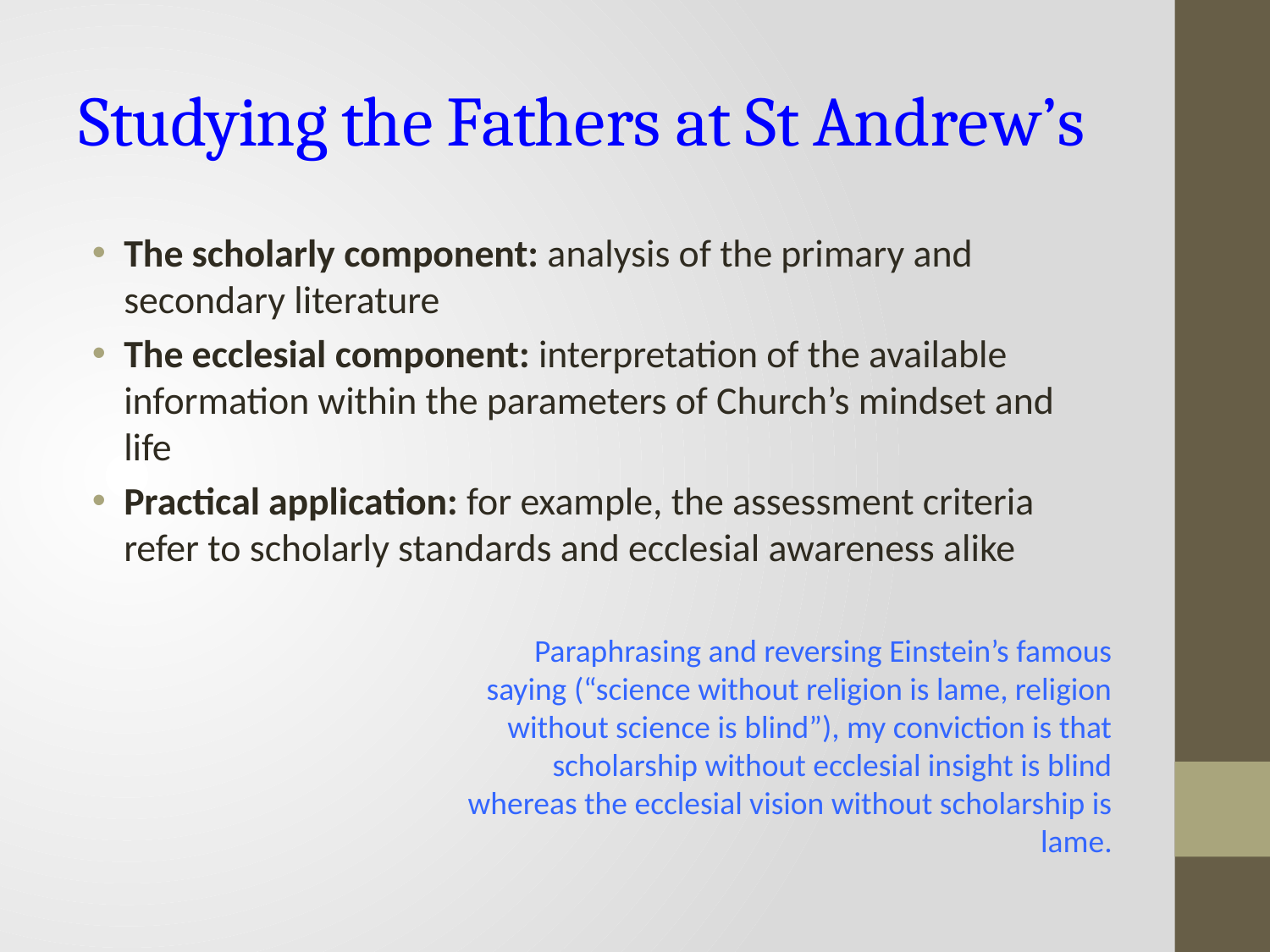

# Studying the Fathers at St Andrew’s
The scholarly component: analysis of the primary and secondary literature
The ecclesial component: interpretation of the available information within the parameters of Church’s mindset and life
Practical application: for example, the assessment criteria refer to scholarly standards and ecclesial awareness alike
Paraphrasing and reversing Einstein’s famous saying (“science without religion is lame, religion without science is blind”), my conviction is that scholarship without ecclesial insight is blind whereas the ecclesial vision without scholarship is lame.